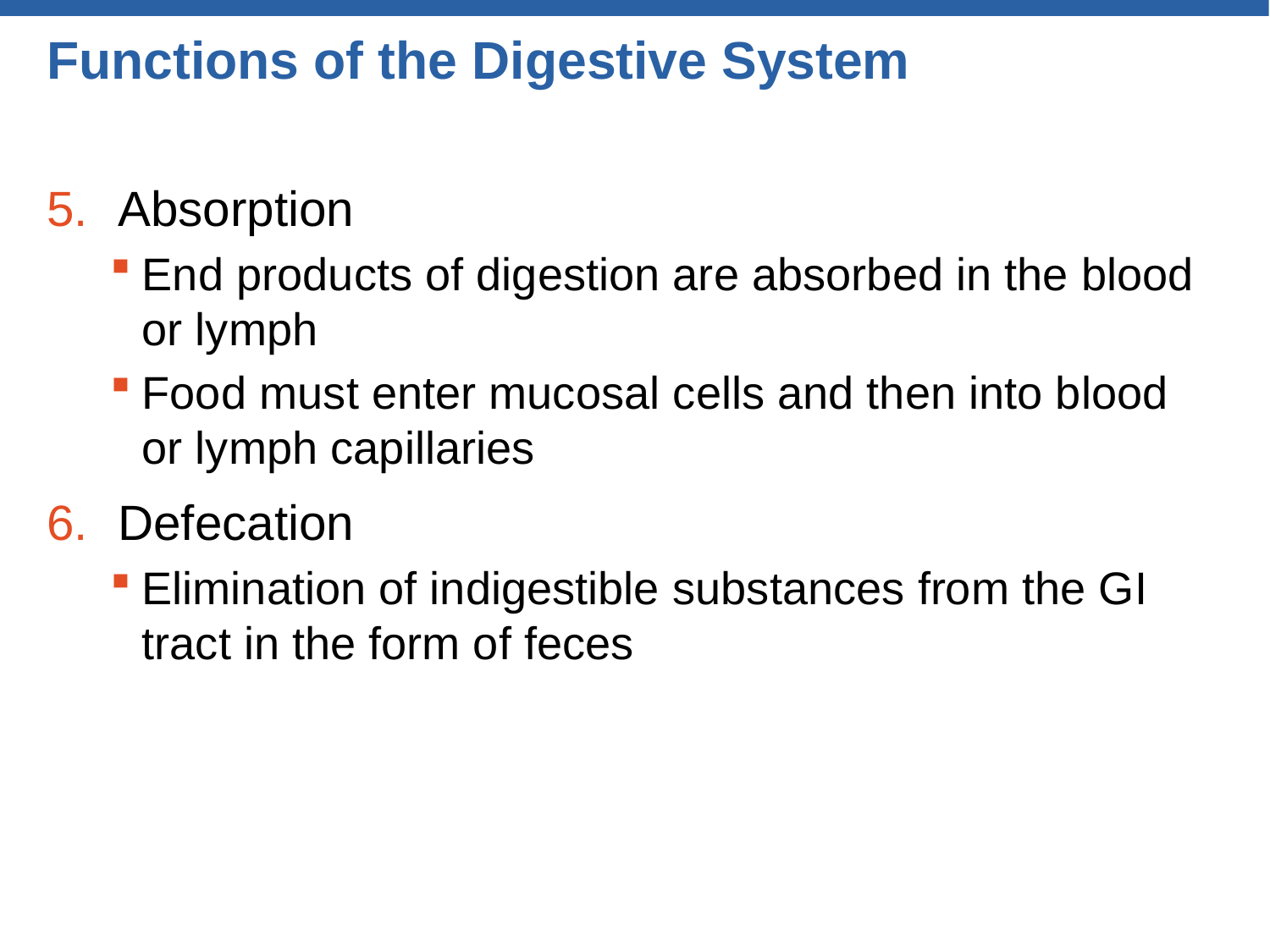

# Functions of the Digestive System
Absorption
End products of digestion are absorbed in the blood or lymph
Food must enter mucosal cells and then into blood or lymph capillaries
Defecation
Elimination of indigestible substances from the GI tract in the form of feces